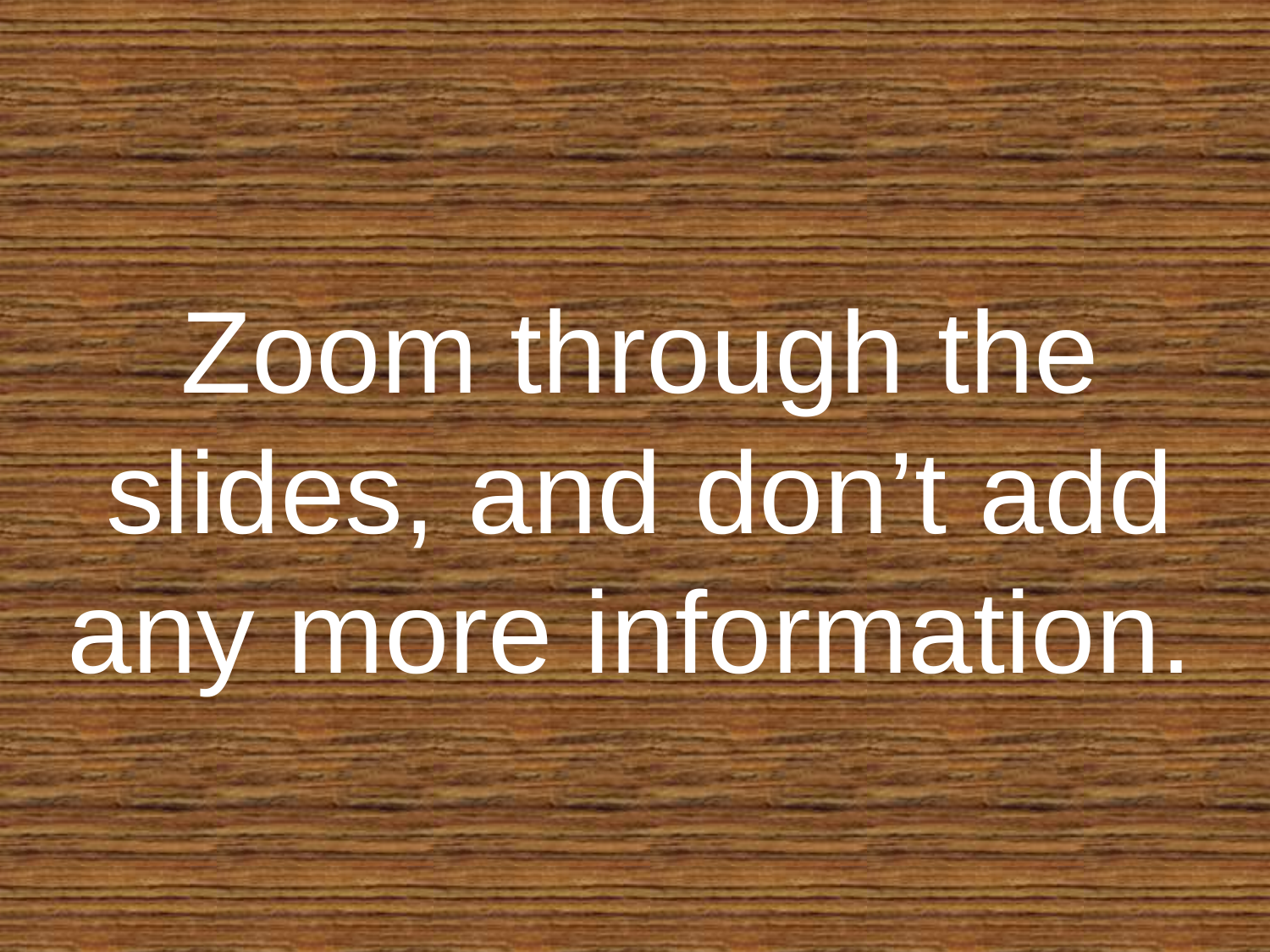

# Zoom through the slides, and don’t add any more information.